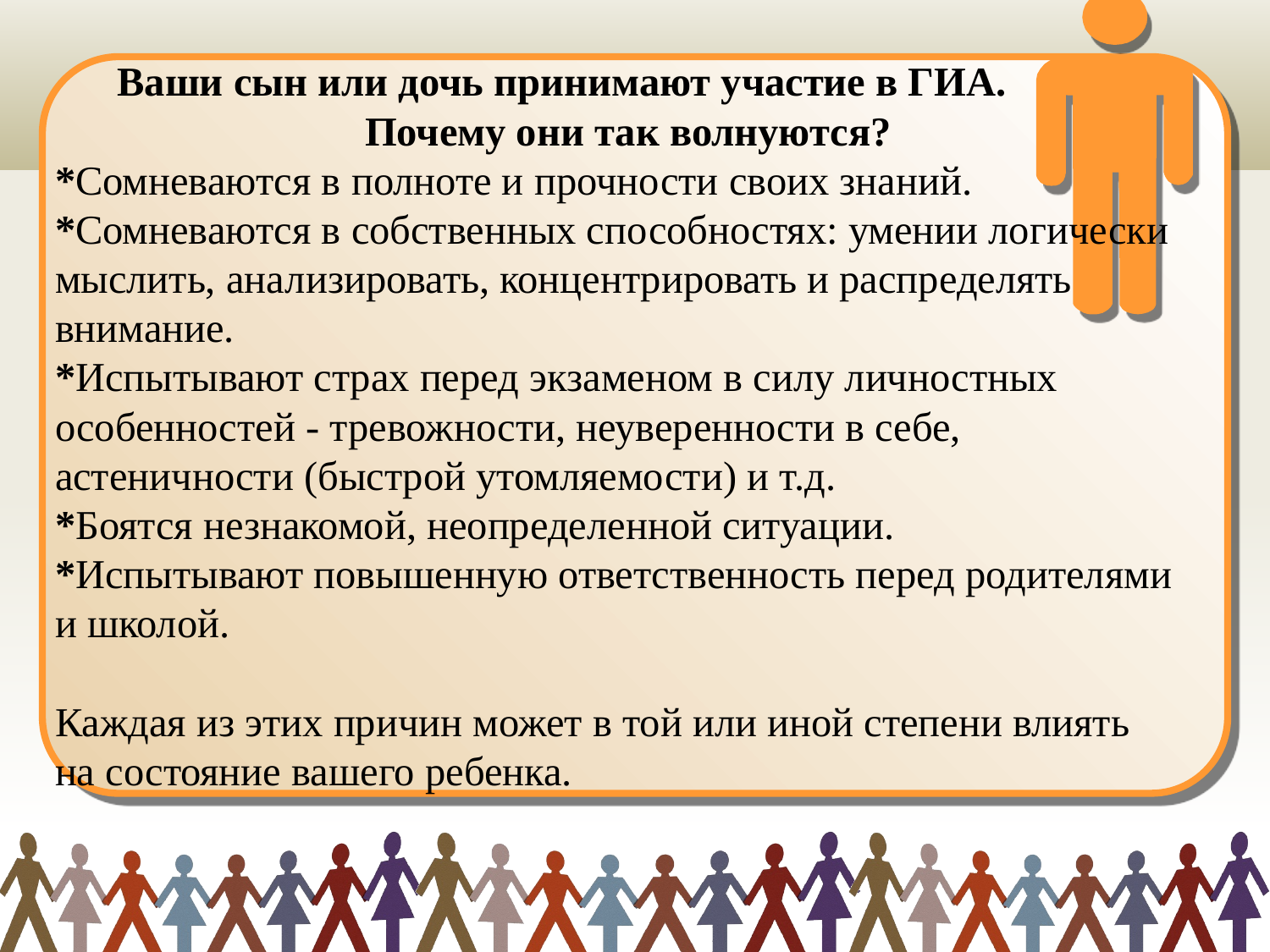

# Ваши сын или дочь принимают участие в ГИА. Почему они так волнуются? *Сомневаются в полноте и прочности своих знаний. *Сомневаются в собственных способностях: умении логически мыслить, анализировать, концентрировать и распределять внимание. *Испытывают страх перед экзаменом в силу личностных особенностей - тревожности, неуверенности в себе, астеничности (быстрой утомляемости) и т.д. *Боятся незнакомой, неопределенной ситуации. *Испытывают повышенную ответственность перед родителями и школой. Каждая из этих причин может в той или иной степени влиять на состояние вашего ребенка.